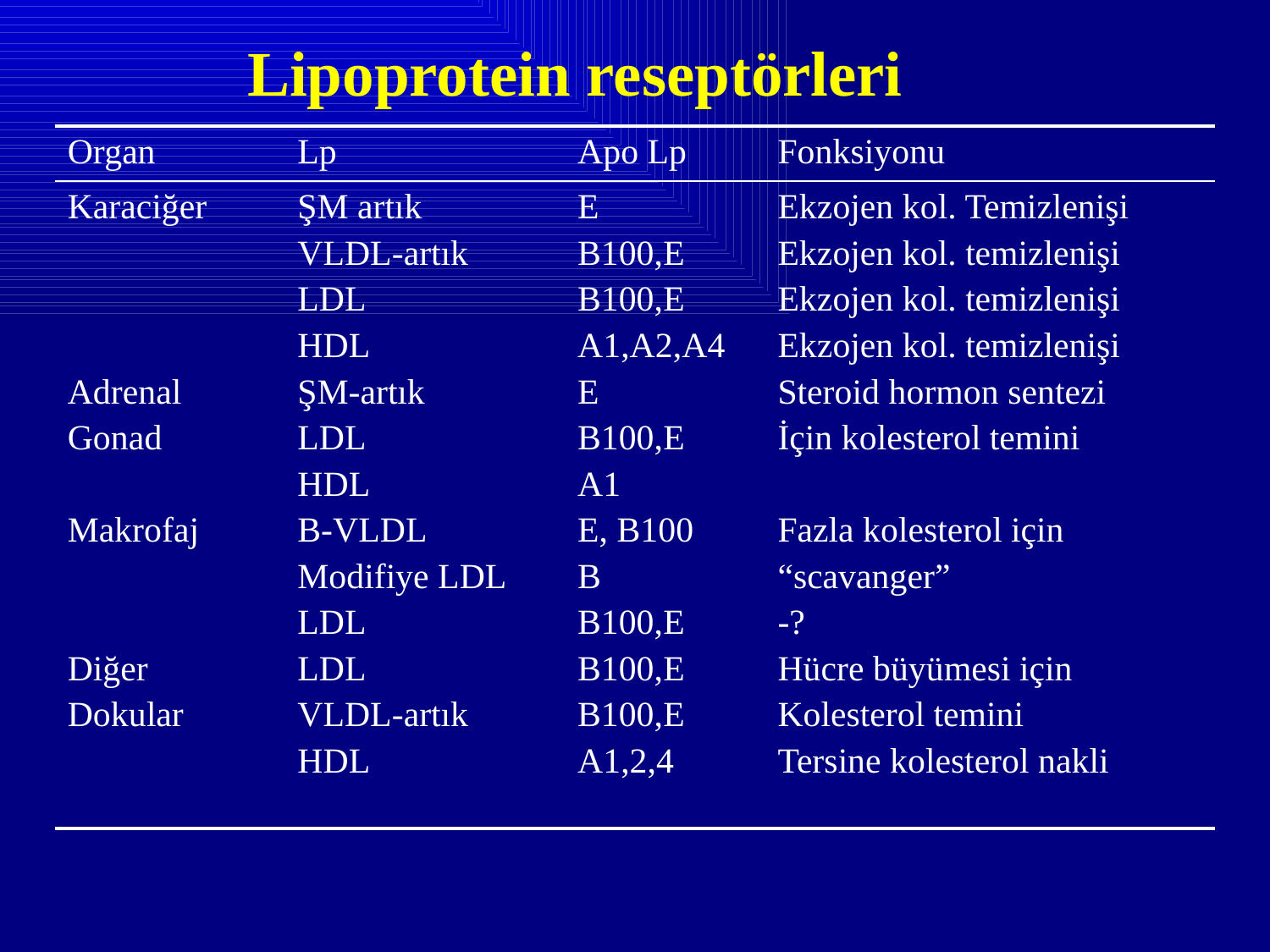

Lipoprotein reseptörleri
| Organ | Lp | Apo Lp | Fonksiyonu |
| --- | --- | --- | --- |
| Karaciğer Adrenal Gonad Makrofaj Diğer Dokular | ŞM artık VLDL-artık LDL HDL ŞM-artık LDL HDL B-VLDL Modifiye LDL LDL LDL VLDL-artık HDL | E B100,E B100,E A1,A2,A4 E B100,E A1 E, B100 B B100,E B100,E B100,E A1,2,4 | Ekzojen kol. Temizlenişi Ekzojen kol. temizlenişi Ekzojen kol. temizlenişi Ekzojen kol. temizlenişi Steroid hormon sentezi İçin kolesterol temini Fazla kolesterol için “scavanger” -? Hücre büyümesi için Kolesterol temini Tersine kolesterol nakli |